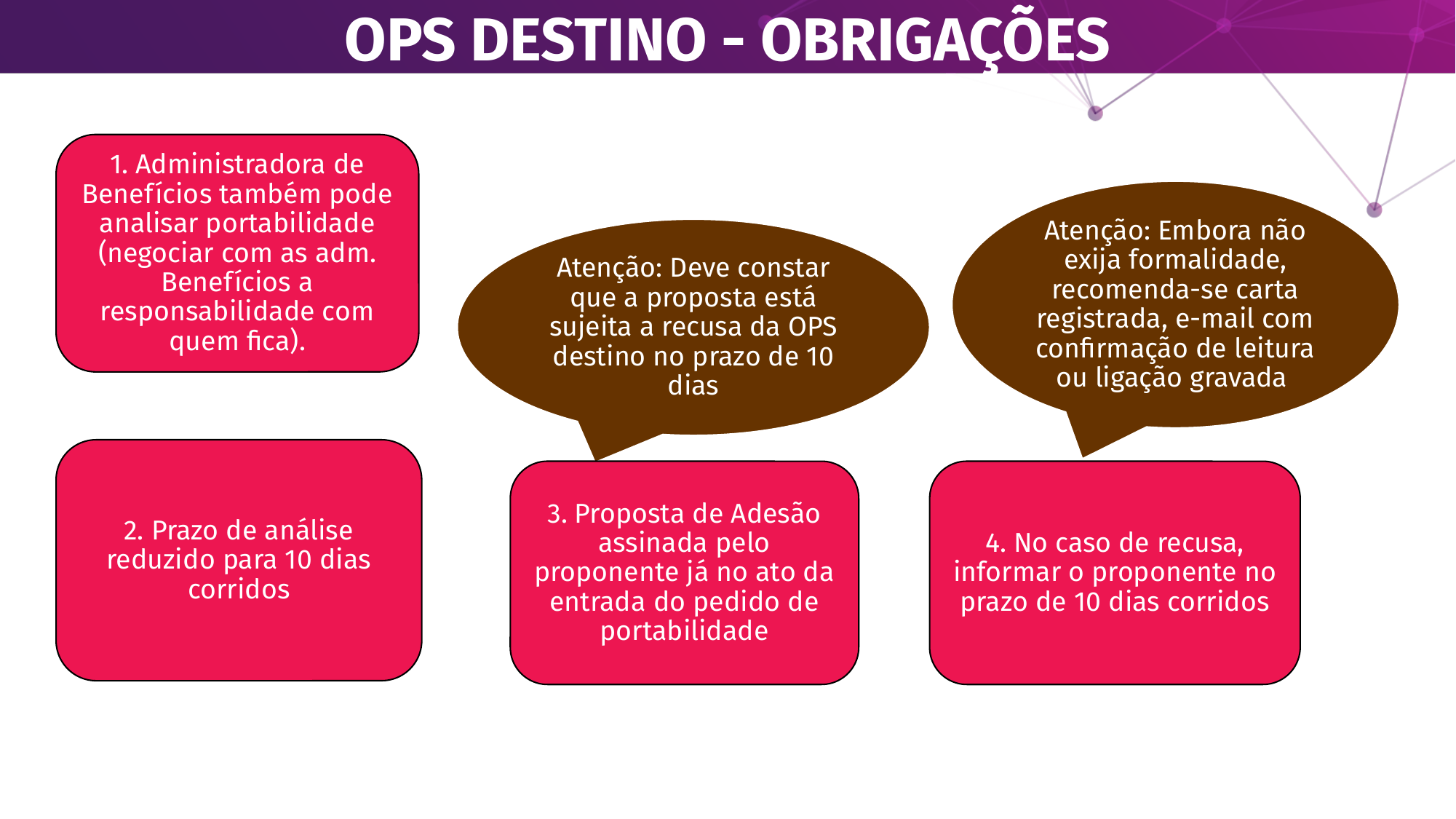

# OPS DESTINO - OBRIGAÇÕES

1. Administradora de Benefícios também pode analisar portabilidade (negociar com as adm. Benefícios a responsabilidade com quem fica).

Atenção: Embora não exija formalidade, recomenda-se carta registrada, e-mail com confirmação de leitura ou ligação gravada

Atenção: Deve constar que a proposta está sujeita a recusa da OPS destino no prazo de 10 dias

2. Prazo de análise reduzido para 10 dias corridos

3. Proposta de Adesão assinada pelo proponente já no ato da entrada do pedido de portabilidade

4. No caso de recusa, informar o proponente no prazo de 10 dias corridos